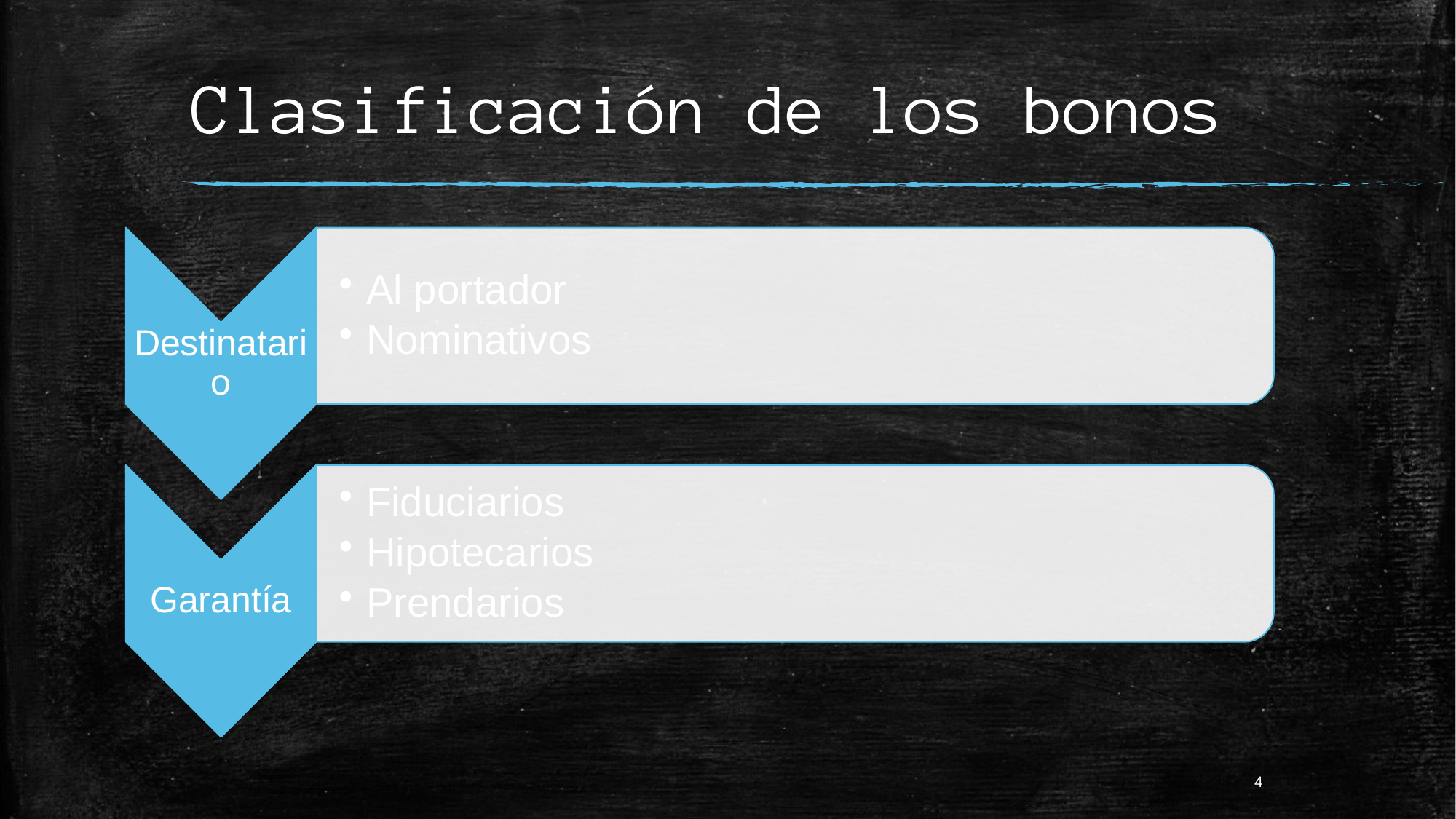

# Clasificación de los bonos
Destinatario
Al portador
Nominativos
Garantía
Fiduciarios
Hipotecarios
Prendarios
4